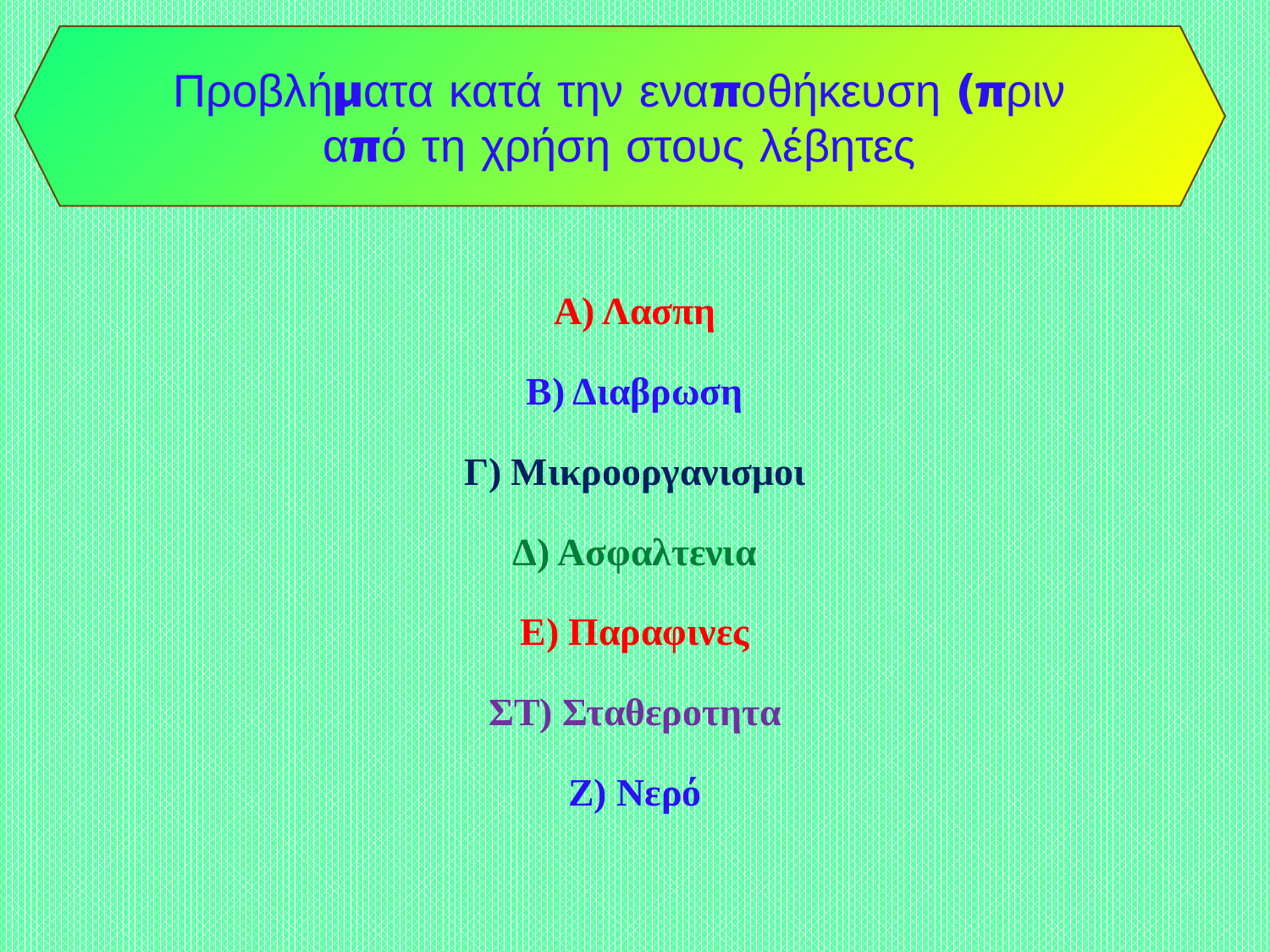

Προβλήματα κατά την εναποθήκευση (πριν από τη χρήση στους λέβητες
Α) Λασπη
Β) Διαβρωση
Γ) Μικροοργανισμοι
Δ) Ασφαλτενια
Ε) Παραφινες
ΣΤ) Σταθεροτητα
Ζ) Νερό